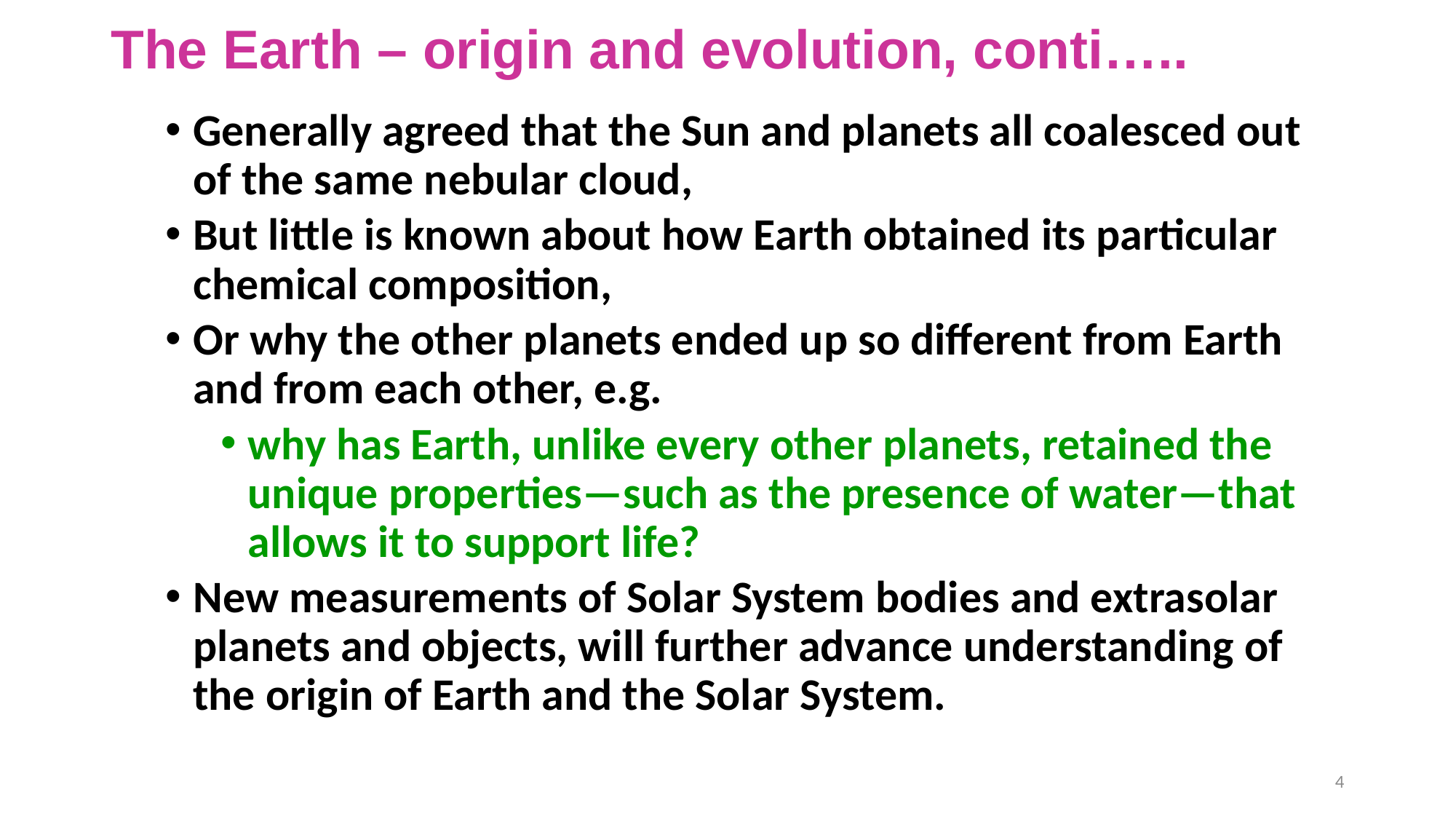

# The Earth – origin and evolution, conti…..
Generally agreed that the Sun and planets all coalesced out of the same nebular cloud,
But little is known about how Earth obtained its particular chemical composition,
Or why the other planets ended up so different from Earth and from each other, e.g.
why has Earth, unlike every other planets, retained the unique properties—such as the presence of water—that allows it to support life?
New measurements of Solar System bodies and extrasolar planets and objects, will further advance understanding of the origin of Earth and the Solar System.

4